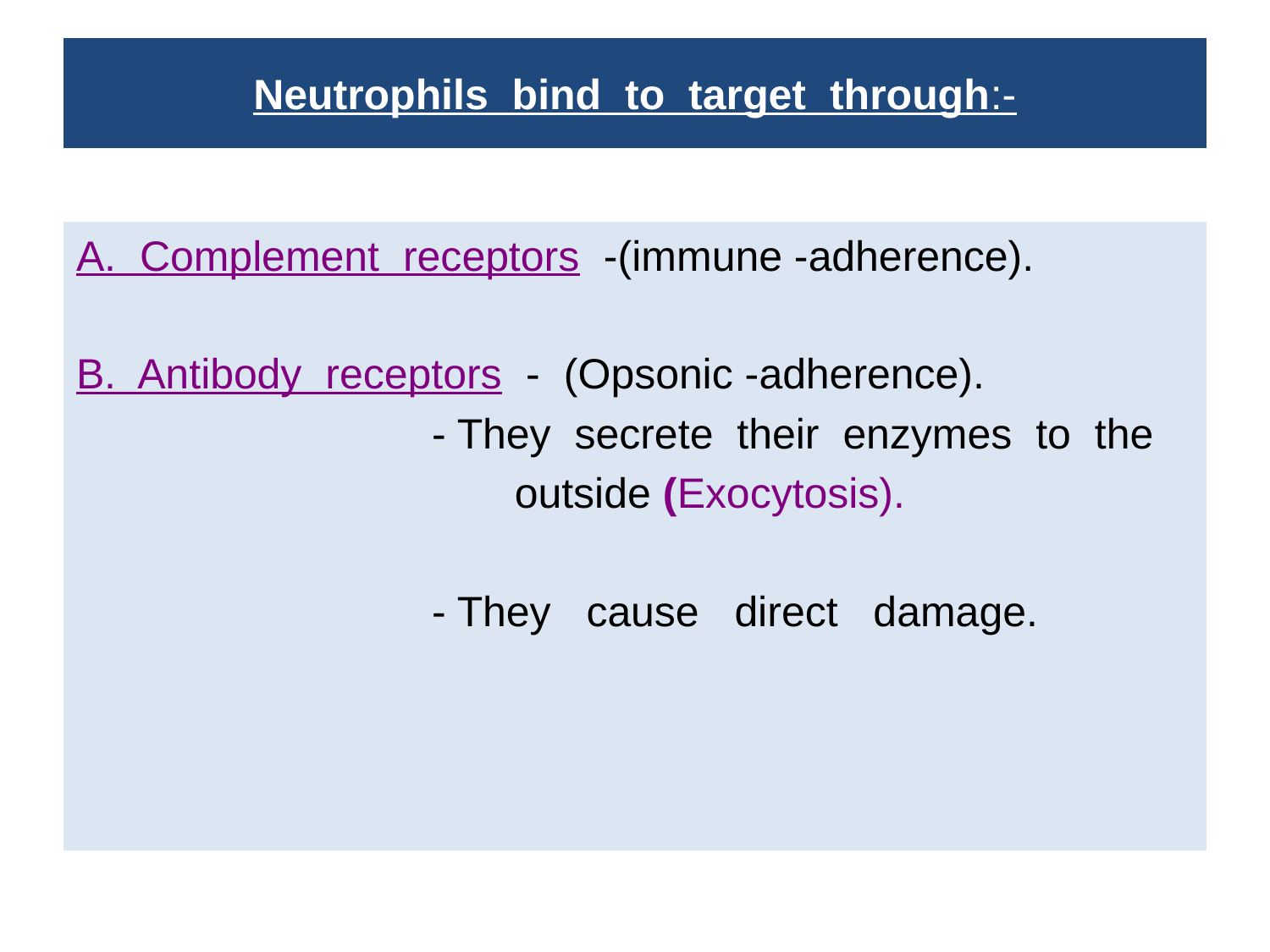

# Neutrophils  bind  to  target  through:-
A.  Complement  receptors  -(immune -adherence).

B.  Antibody  receptors  -  (Opsonic -adherence).
                              - They  secrete  their  enzymes  to  the
                                     outside (Exocytosis).

                              - They   cause   direct   damage.